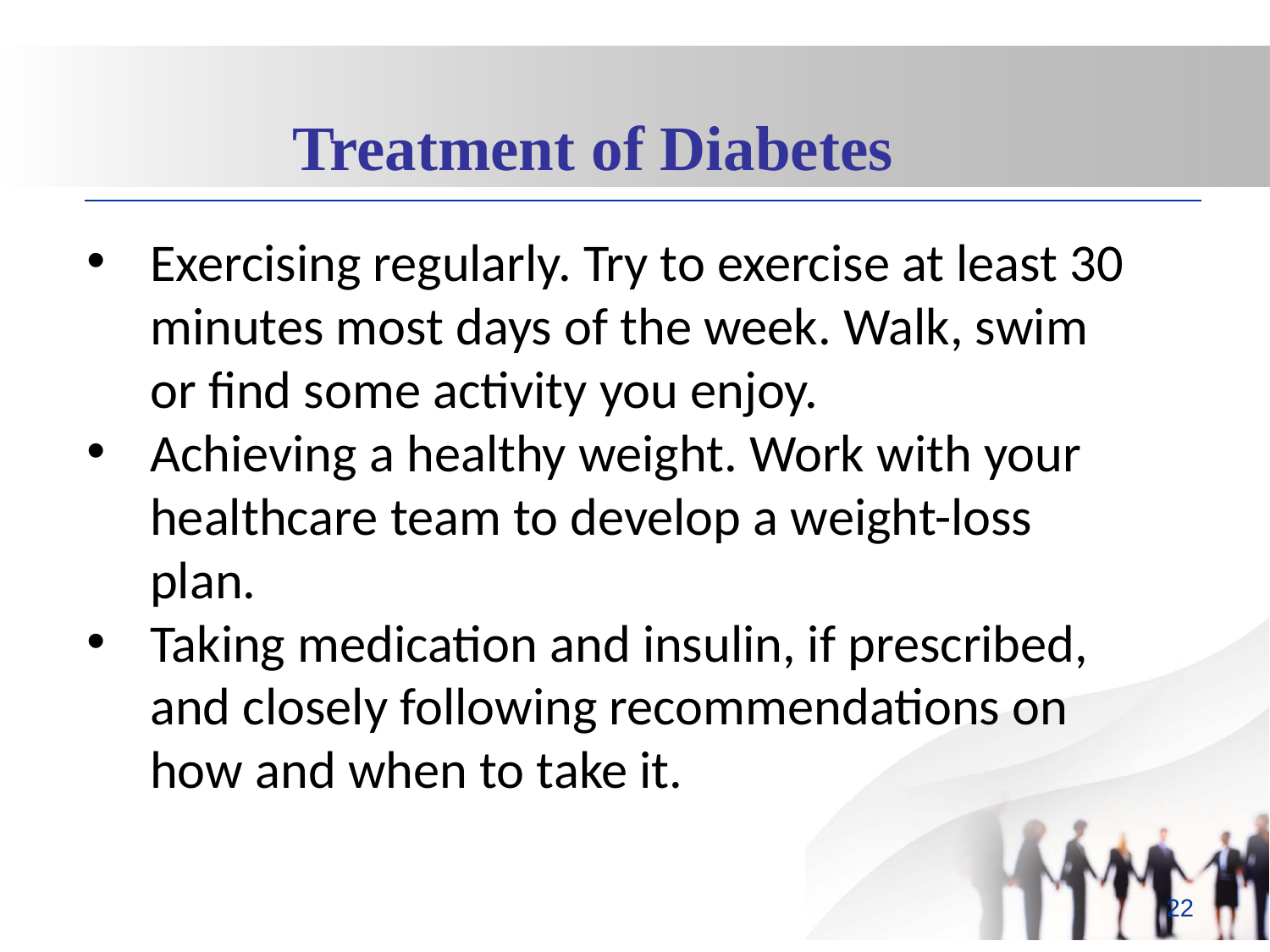

Treatment of Diabetes
Exercising regularly. Try to exercise at least 30 minutes most days of the week. Walk, swim or find some activity you enjoy.
Achieving a healthy weight. Work with your healthcare team to develop a weight-loss plan.
Taking medication and insulin, if prescribed, and closely following recommendations on how and when to take it.

22